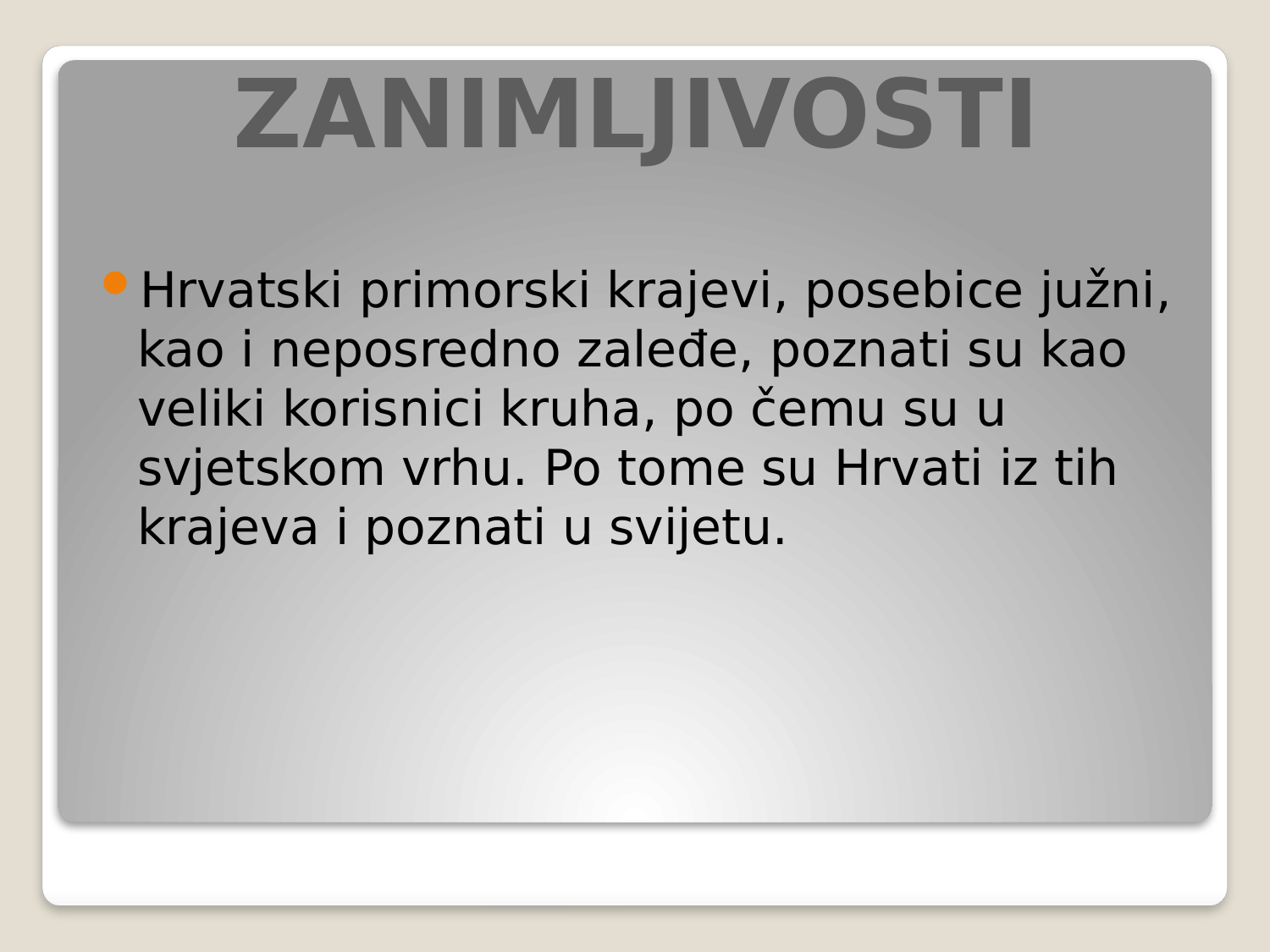

ZANIMLJIVOSTI
Hrvatski primorski krajevi, posebice južni, kao i neposredno zaleđe, poznati su kao veliki korisnici kruha, po čemu su u svjetskom vrhu. Po tome su Hrvati iz tih krajeva i poznati u svijetu.

#